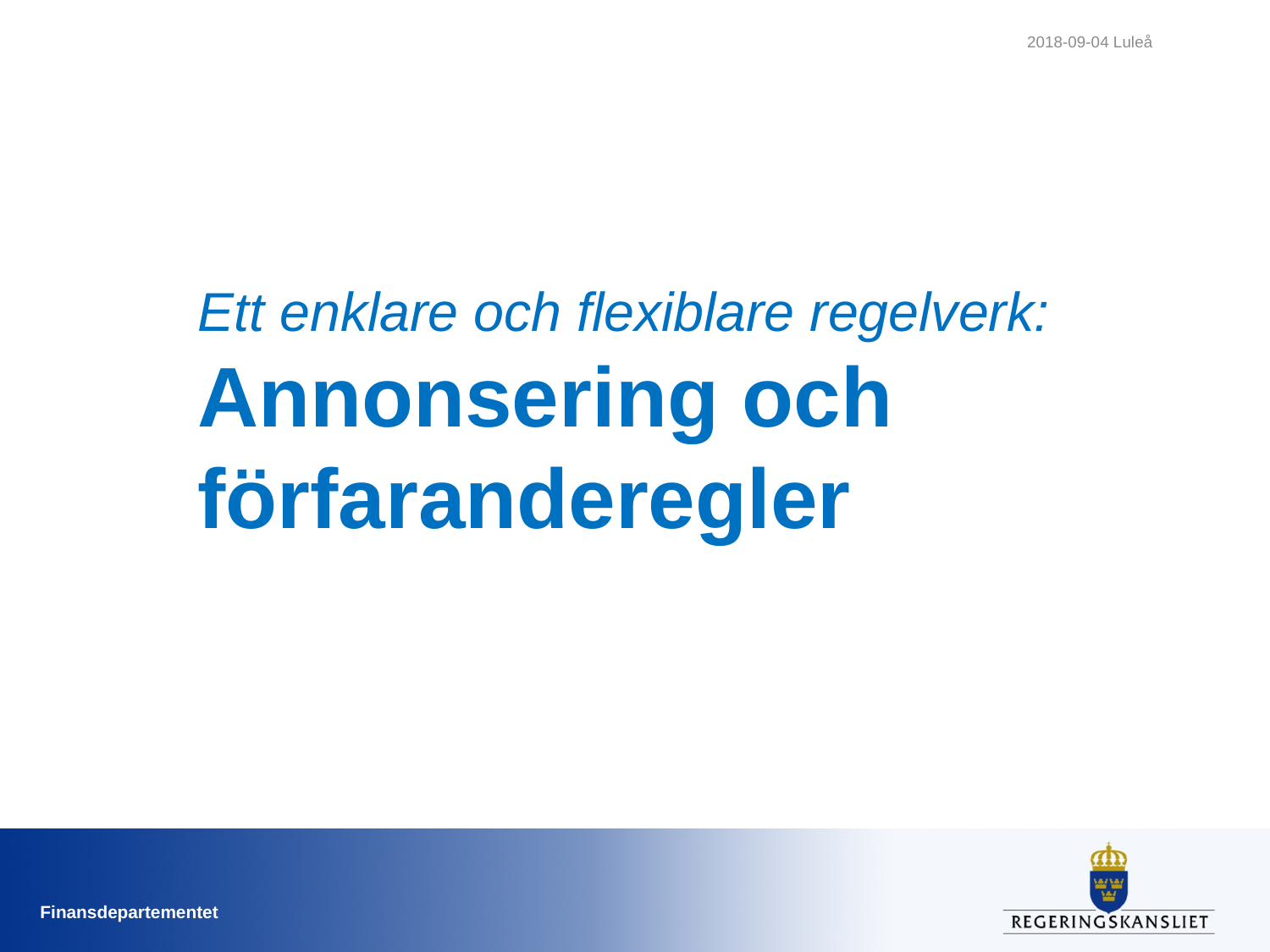

2018-09-04 Luleå
# Ett enklare och flexiblare regelverk: Annonsering och förfaranderegler